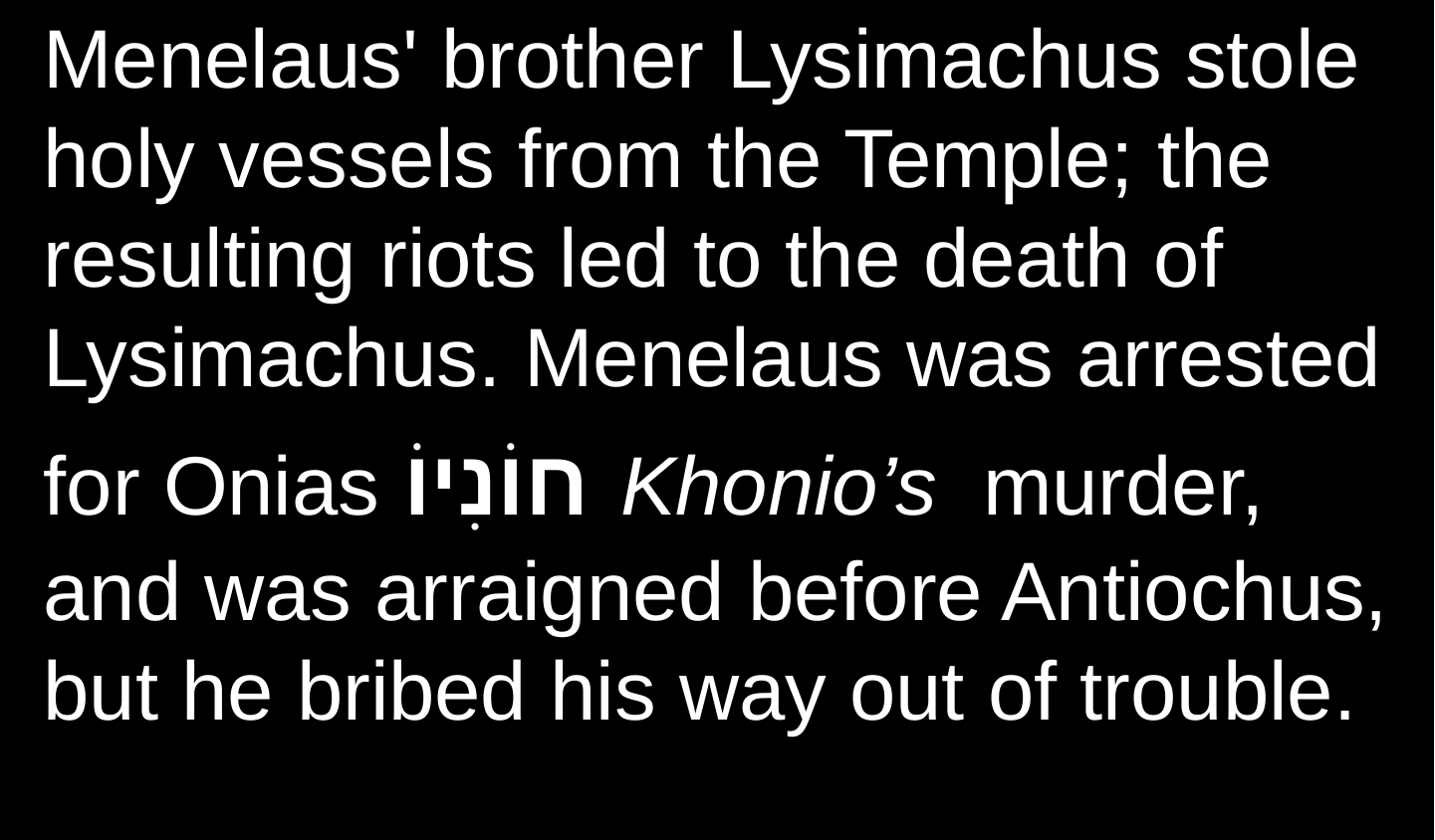

Menelaus' brother Lysimachus stole holy vessels from the Temple; the resulting riots led to the death of Lysimachus. Menelaus was arrested for Onias חוֹנִיוֹ Khonio’s  murder, and was arraigned before Antiochus, but he bribed his way out of trouble.